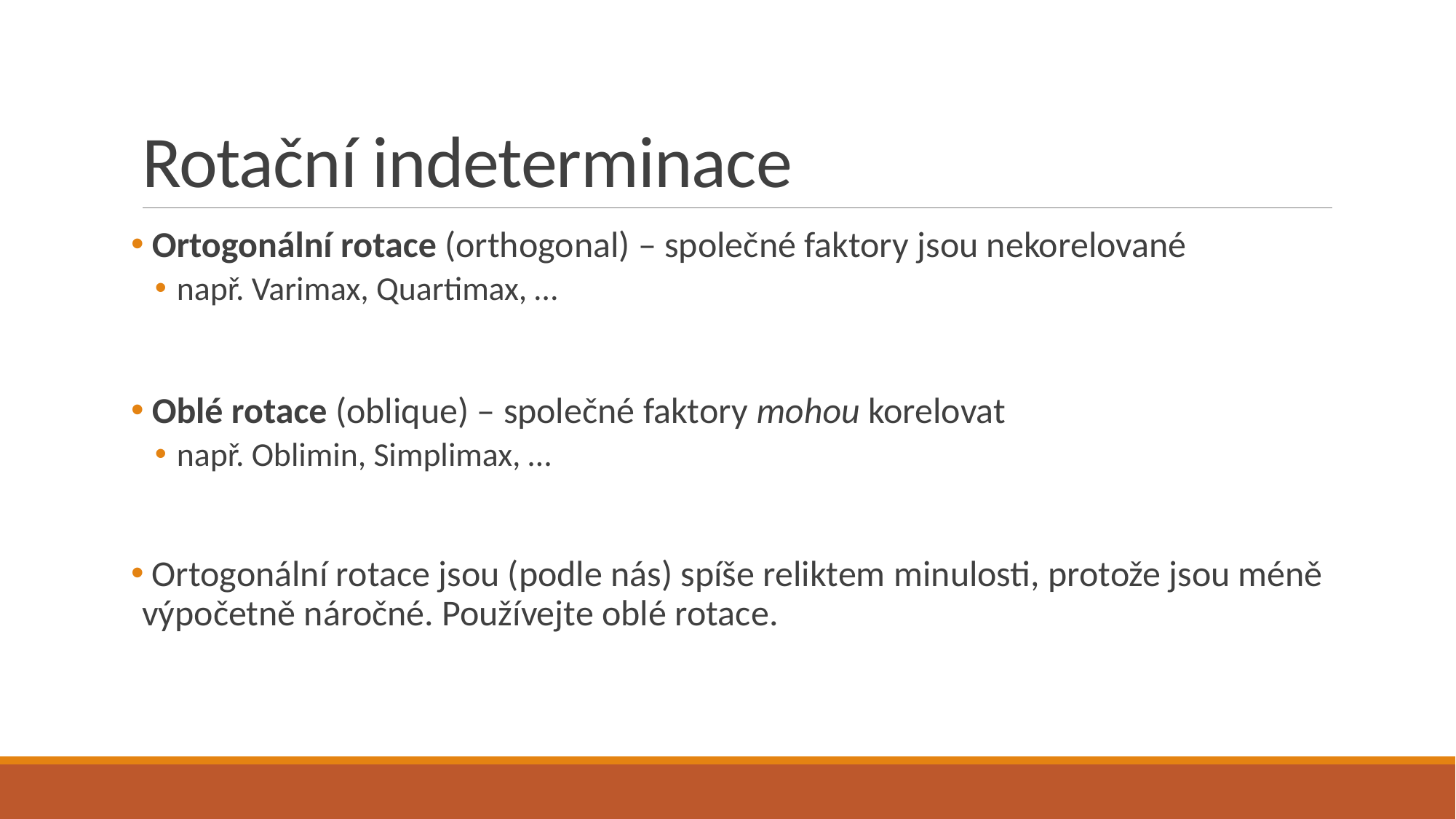

# Rotační indeterminace
 Ortogonální rotace (orthogonal) – společné faktory jsou nekorelované
např. Varimax, Quartimax, …

 Oblé rotace (oblique) – společné faktory mohou korelovat
např. Oblimin, Simplimax, …

 Ortogonální rotace jsou (podle nás) spíše reliktem minulosti, protože jsou méně výpočetně náročné. Používejte oblé rotace.